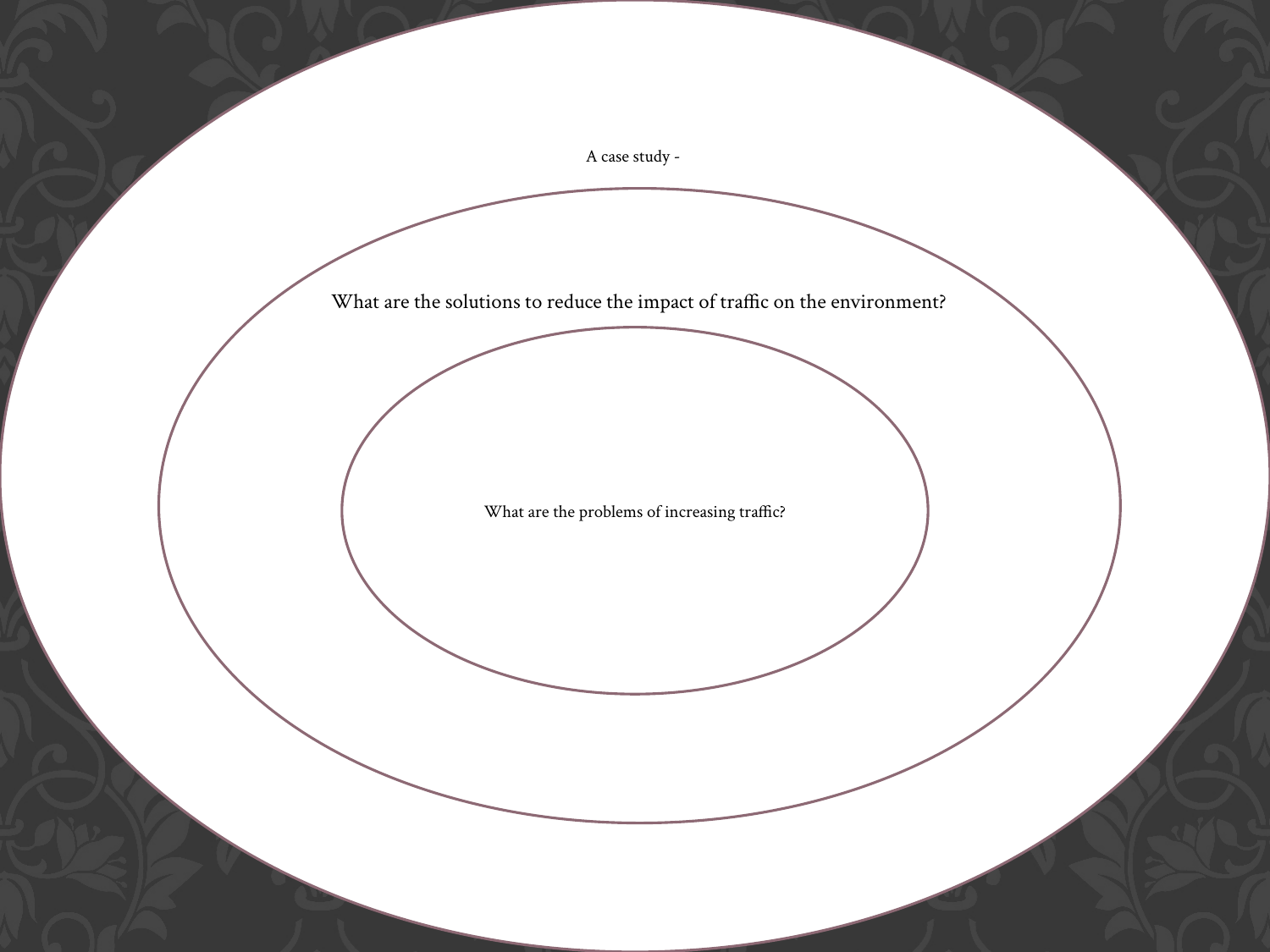

A case study -
What are the solutions to reduce the impact of traffic on the environment?
What are the problems of increasing traffic?